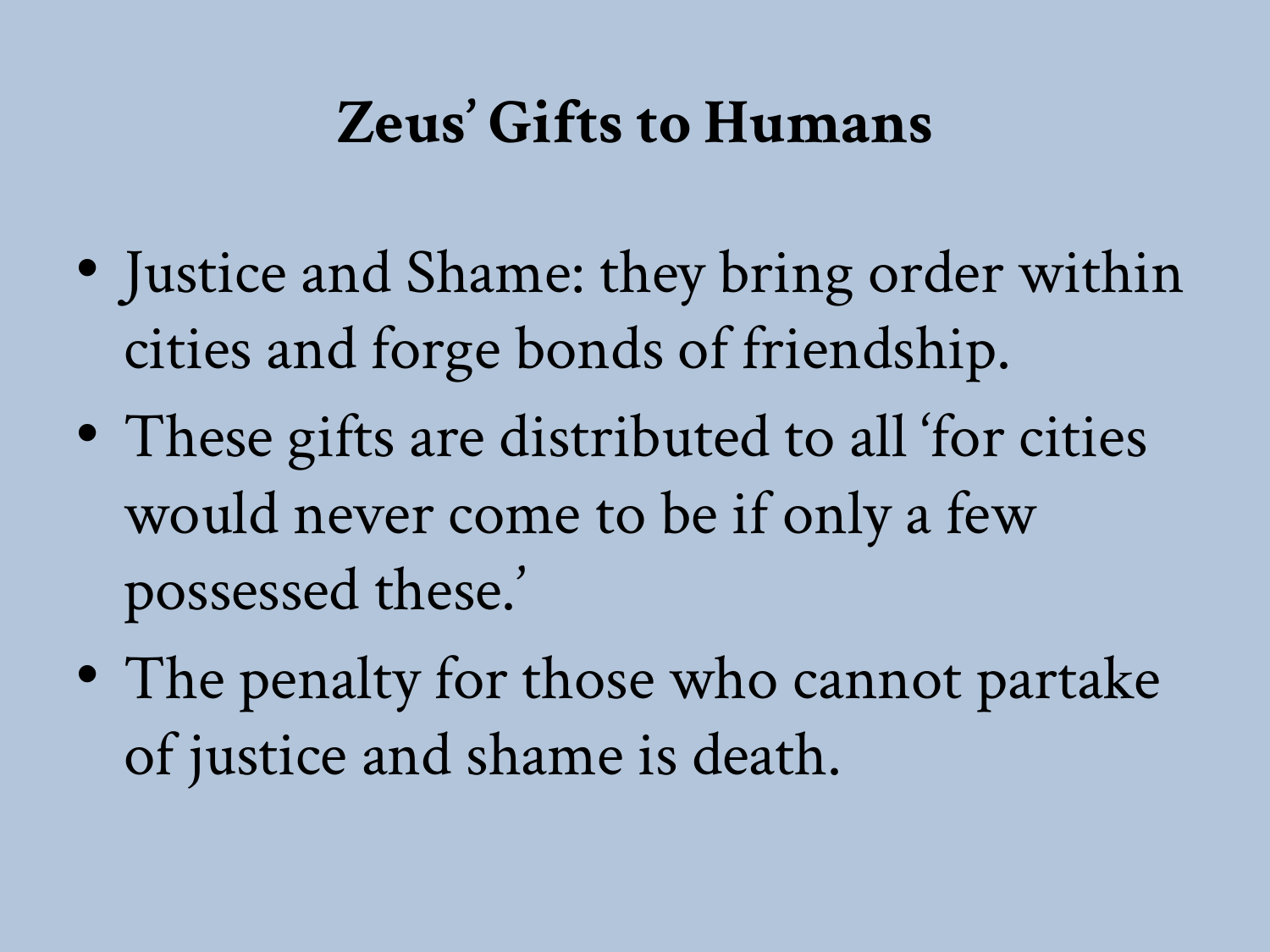

# Zeus’ Gifts to Humans
Justice and Shame: they bring order within cities and forge bonds of friendship.
These gifts are distributed to all ‘for cities would never come to be if only a few possessed these.’
The penalty for those who cannot partake of justice and shame is death.